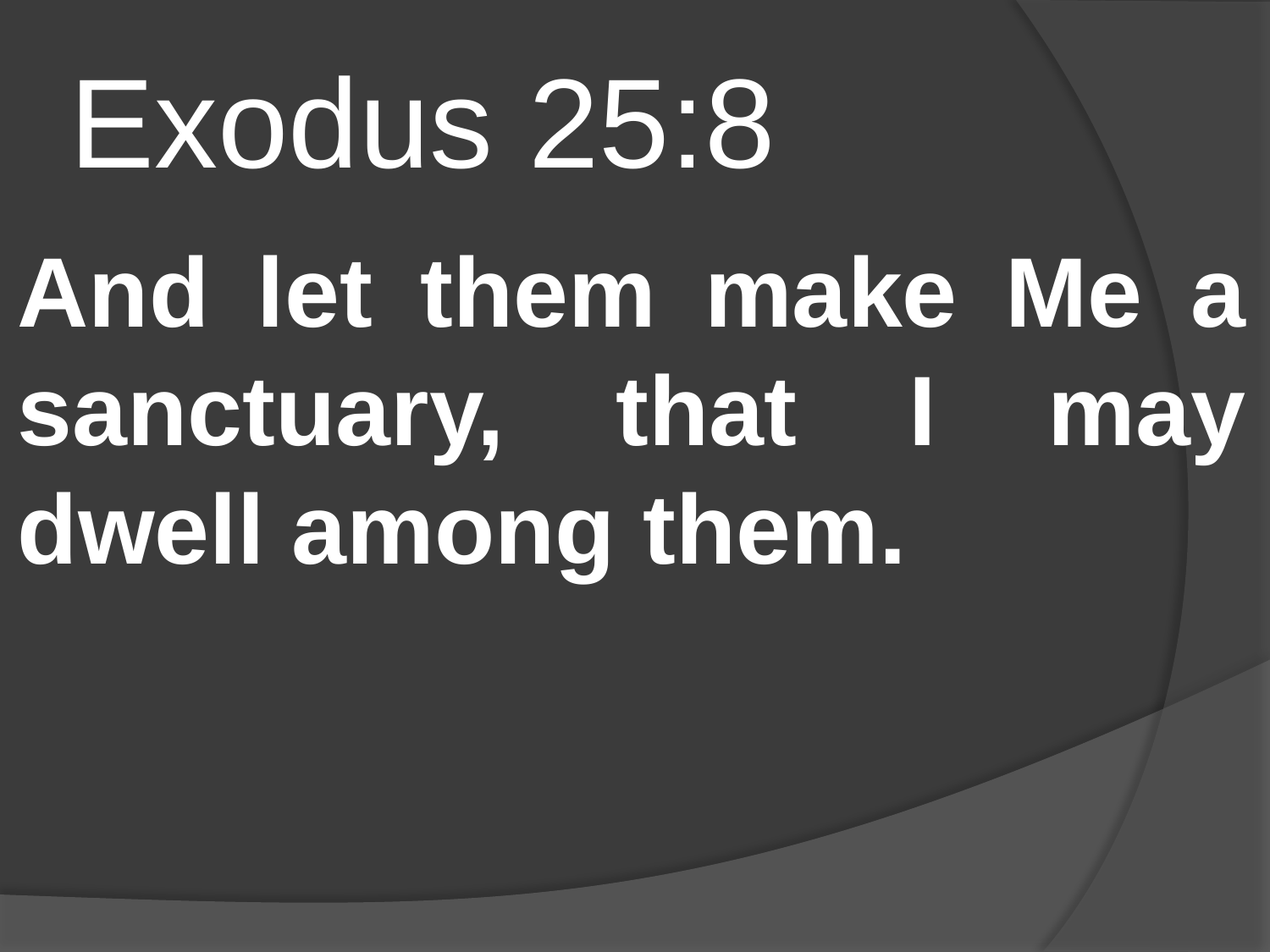

# Exodus 25:8
And let them make Me a sanctuary, that I may dwell among them.